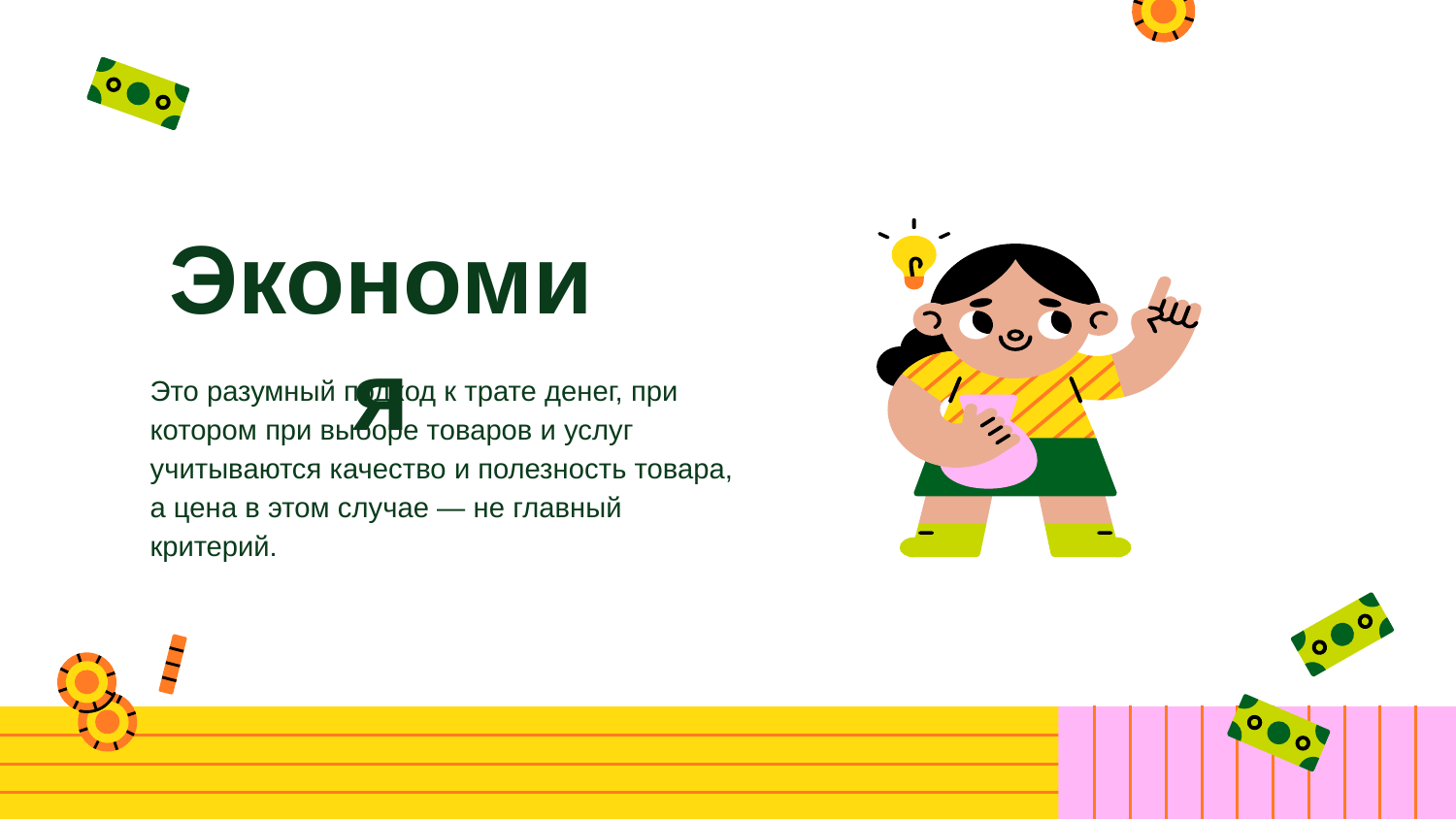

# Экономия

Это разумный подход к трате денег, при котором при выборе товаров и услуг учитываются качество и полезность товара, а цена в этом случае — не главный критерий.